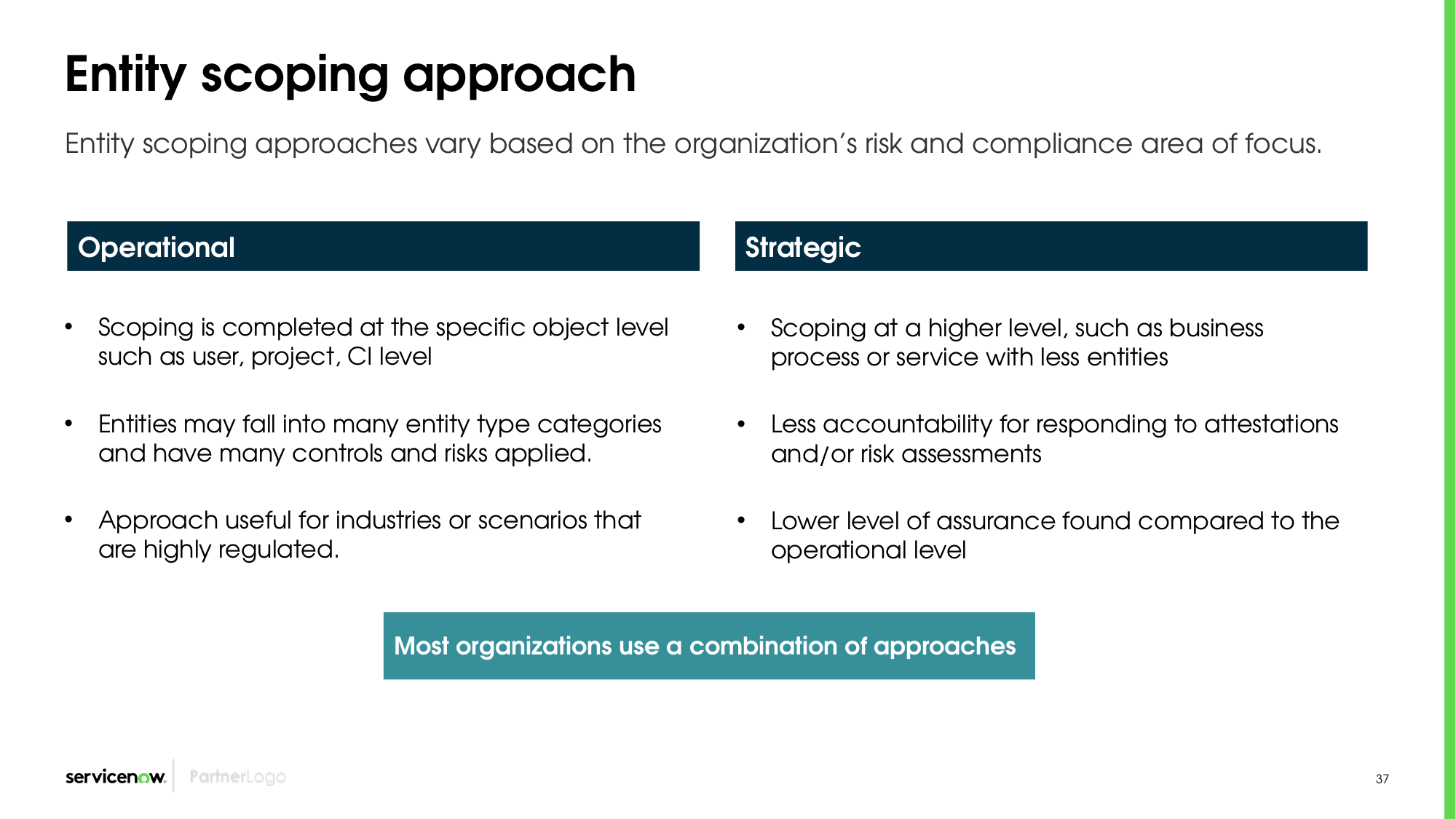

# Entity scoping approach
Entity scoping approaches vary based on the organization’s risk and compliance area of focus.
Operational
Strategic
Scoping is completed at the specific object level such as user, project, CI level

Entities may fall into many entity type categories and have many controls and risks applied.

Approach useful for industries or scenarios that are highly regulated.
Scoping at a higher level, such as business process or service with less entities

Less accountability for responding to attestations and/or risk assessments

Lower level of assurance found compared to the operational level

Most organizations use a combination of approaches